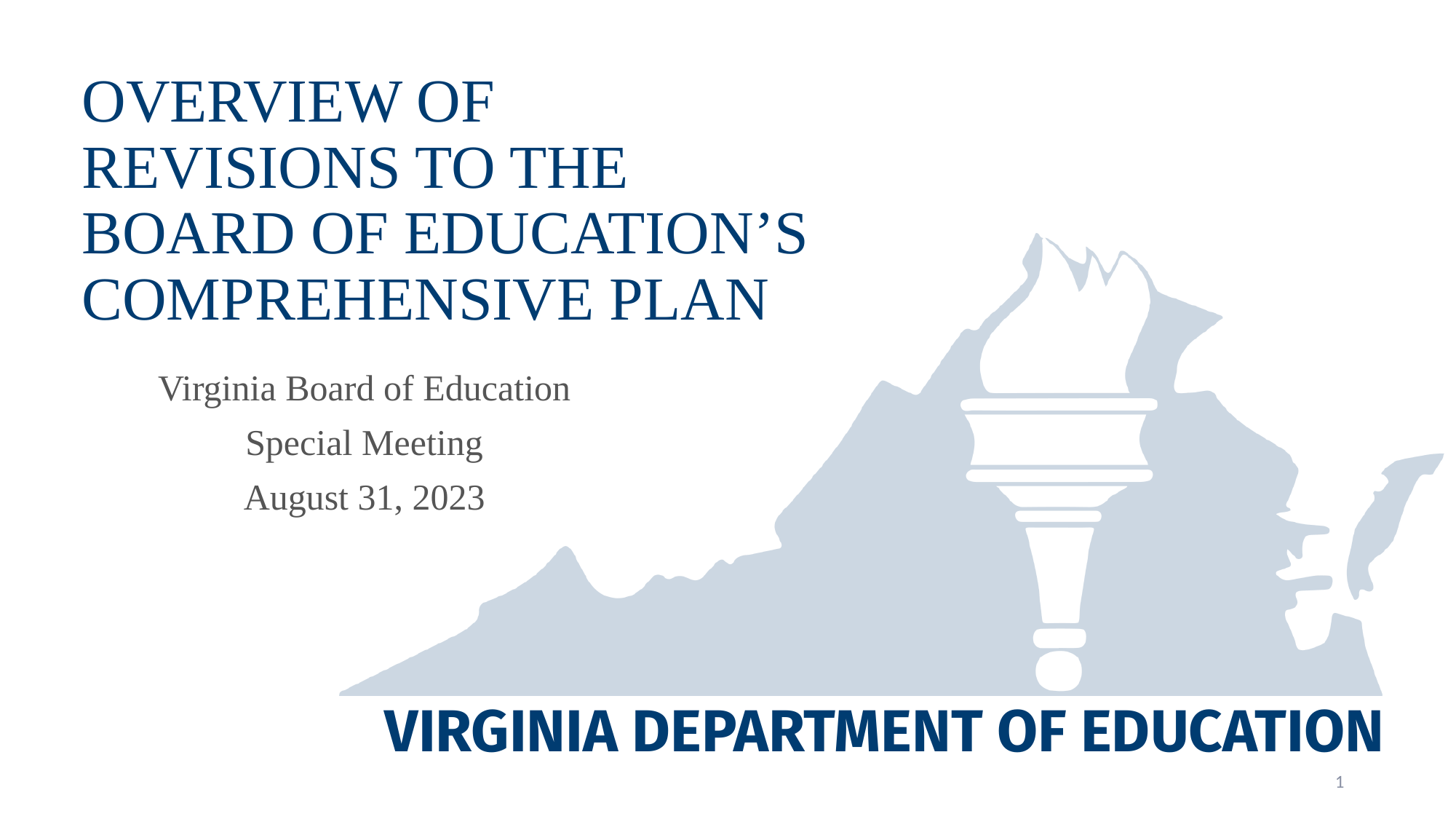

# Overview of Revisions to the Board of Education’s Comprehensive Plan
Virginia Board of Education
Special Meeting
August 31, 2023
1